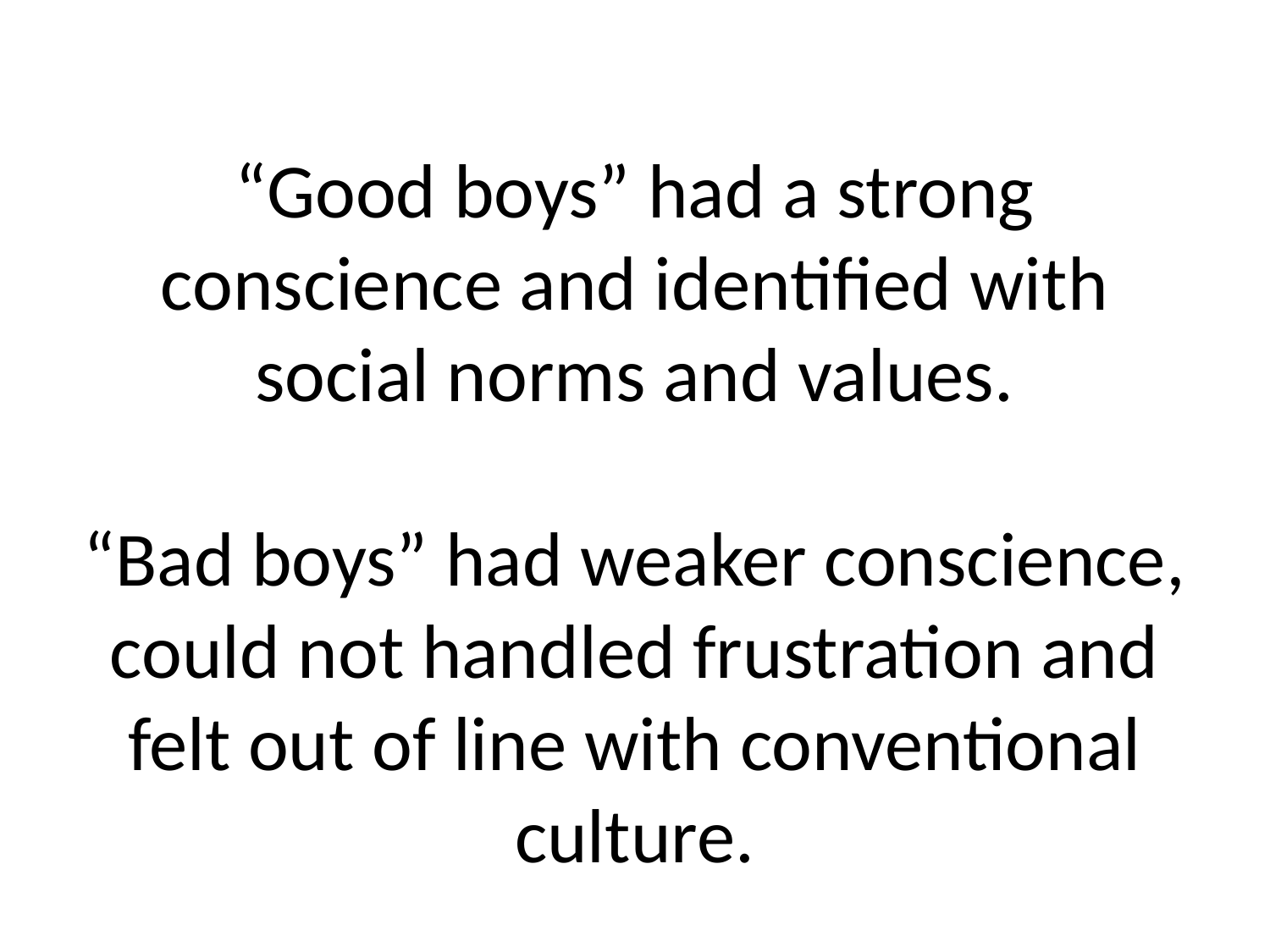

# “Good boys” had a strong conscience and identified with social norms and values. “Bad boys” had weaker conscience, could not handled frustration and felt out of line with conventional culture.